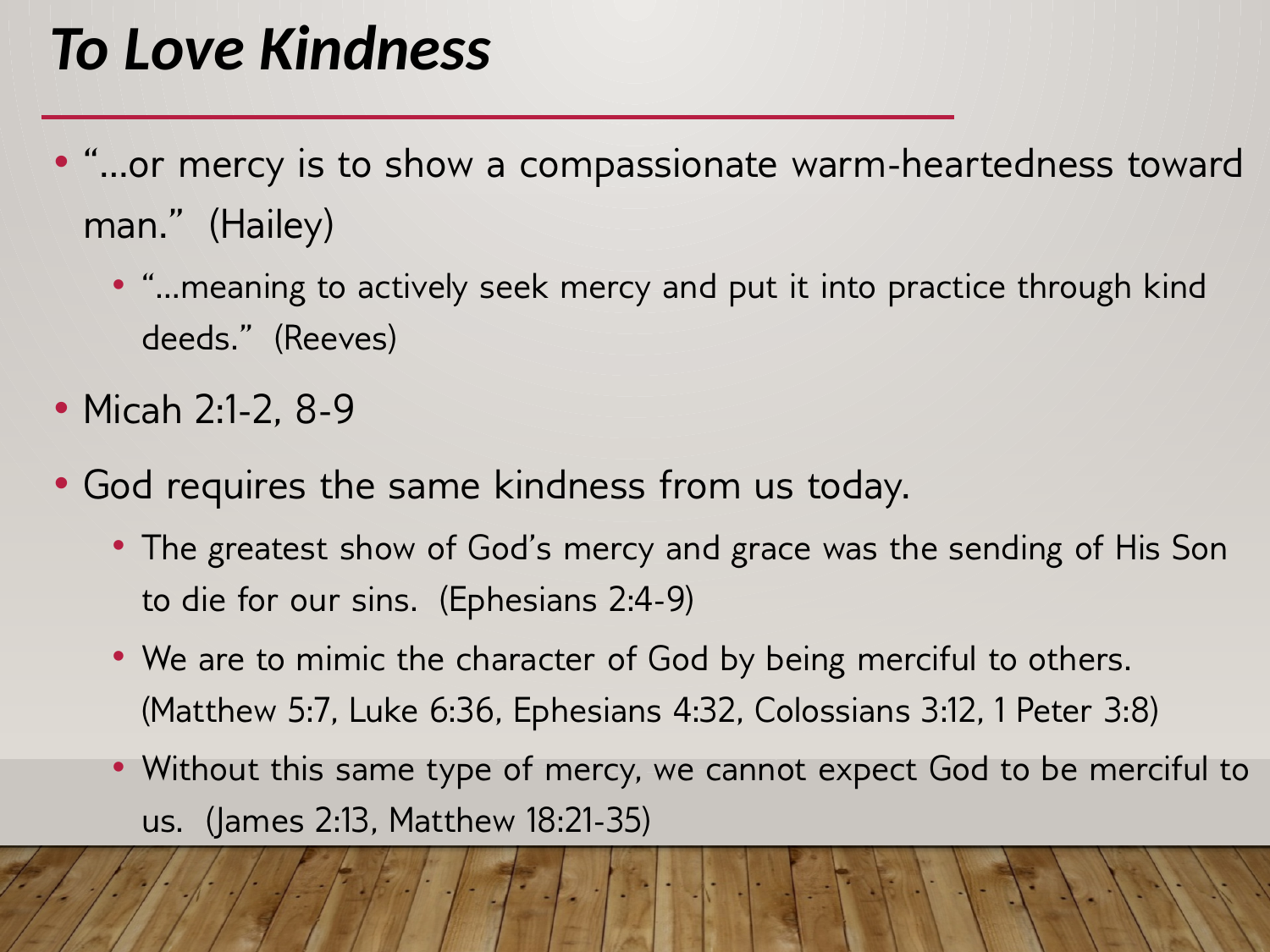

# To Love Kindness
“…or mercy is to show a compassionate warm-heartedness toward man.”  (Hailey)
“…meaning to actively seek mercy and put it into practice through kind deeds.”  (Reeves)
Micah 2:1-2, 8-9
God requires the same kindness from us today.
The greatest show of God’s mercy and grace was the sending of His Son to die for our sins.  (Ephesians 2:4-9)
We are to mimic the character of God by being merciful to others.  (Matthew 5:7, Luke 6:36, Ephesians 4:32, Colossians 3:12, 1 Peter 3:8)
Without this same type of mercy, we cannot expect God to be merciful to us.  (James 2:13, Matthew 18:21-35)